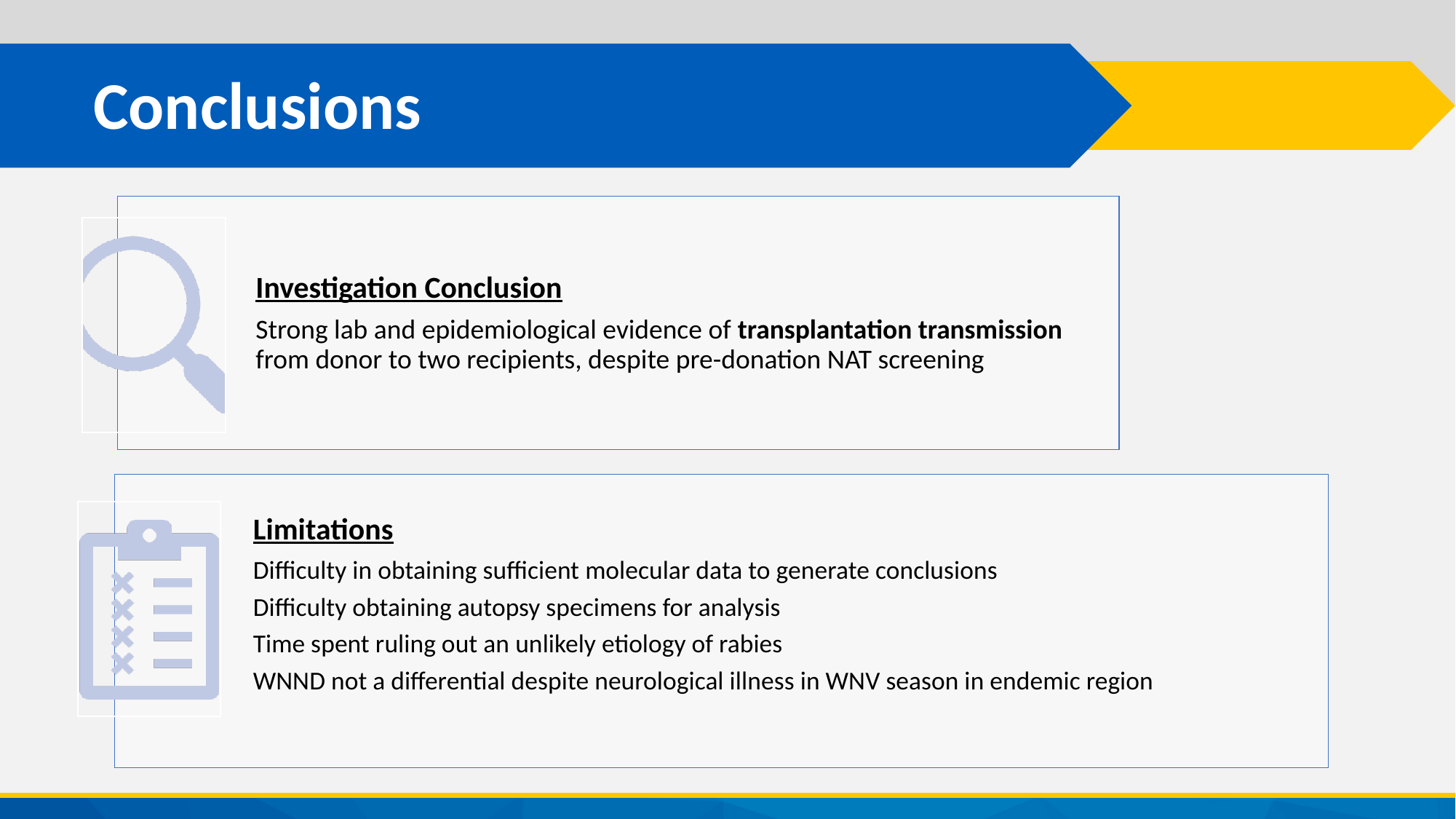

# Conclusions
Investigation Conclusion
Strong lab and epidemiological evidence of transplantation transmission from donor to two recipients, despite pre-donation NAT screening
Limitations
Difficulty in obtaining sufficient molecular data to generate conclusions
Difficulty obtaining autopsy specimens for analysis
Time spent ruling out an unlikely etiology of rabies
WNND not a differential despite neurological illness in WNV season in endemic region